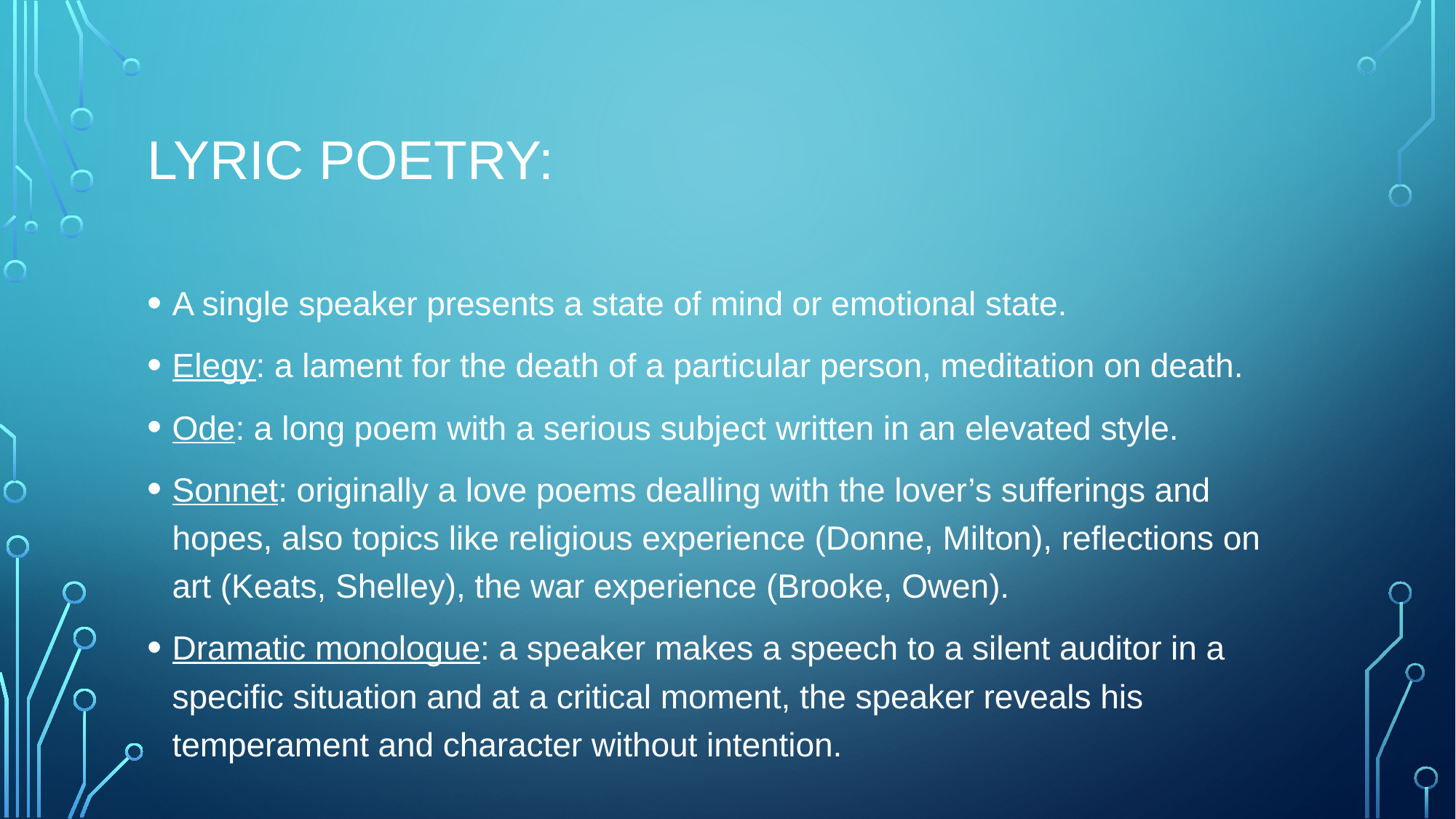

# Lyric poetry:
A single speaker presents a state of mind or emotional state.
Elegy: a lament for the death of a particular person, meditation on death.
Ode: a long poem with a serious subject written in an elevated style.
Sonnet: originally a love poems dealling with the lover’s sufferings and hopes, also topics like religious experience (Donne, Milton), reflections on art (Keats, Shelley), the war experience (Brooke, Owen).
Dramatic monologue: a speaker makes a speech to a silent auditor in a specific situation and at a critical moment, the speaker reveals his temperament and character without intention.